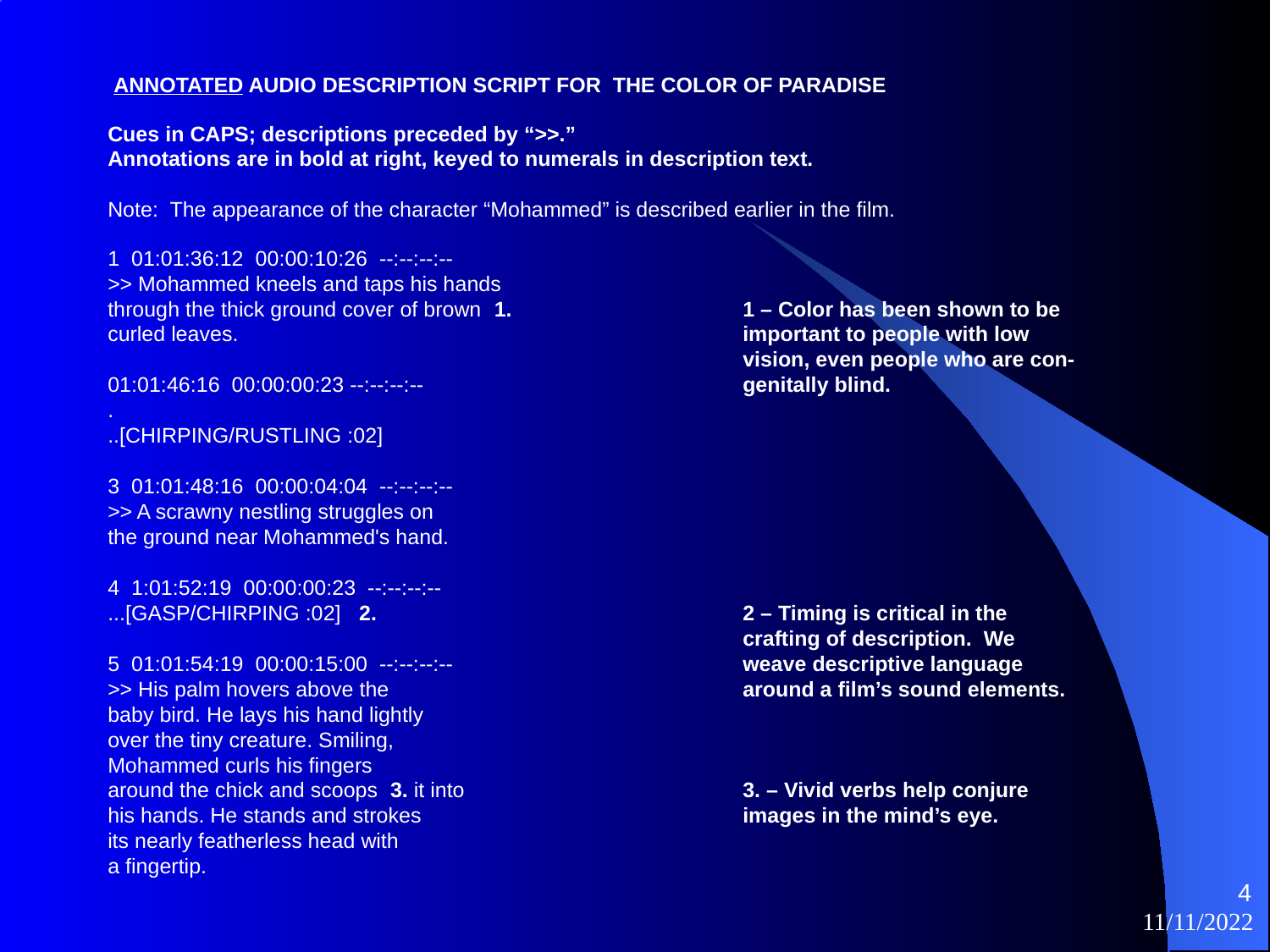

ANNOTATED AUDIO DESCRIPTION SCRIPT FOR  THE COLOR OF PARADISE

Cues in CAPS; descriptions preceded by “>>.”
Annotations are in bold at right, keyed to numerals in description text.

Note:  The appearance of the character “Mohammed” is described earlier in the film.

1  01:01:36:12  00:00:10:26  --:--:--:--
>> Mohammed kneels and taps his hands
through the thick ground cover of brown  1.		1 – Color has been shown to be
curled leaves.                    				important to people with low                         						vision, even people who are con-
01:01:46:16  00:00:00:23 --:--:--:--                  		genitally blind.
.
..[CHIRPING/RUSTLING :02]

3  01:01:48:16  00:00:04:04  --:--:--:--
>> A scrawny nestling struggles on
the ground near Mohammed's hand.

4  1:01:52:19  00:00:00:23  --:--:--:--
...[GASP/CHIRPING :02]   2.			2 – Timing is critical in the
					crafting of description.  We
5  01:01:54:19  00:00:15:00  --:--:--:--			weave descriptive language
>> His palm hovers above the			around a film’s sound elements.
baby bird. He lays his hand lightly
over the tiny creature. Smiling,
Mohammed curls his fingers
around the chick and scoops  3. it into			3. – Vivid verbs help conjure
his hands. He stands and strokes			images in the mind’s eye.
its nearly featherless head with
a fingertip.
4
11/11/2022